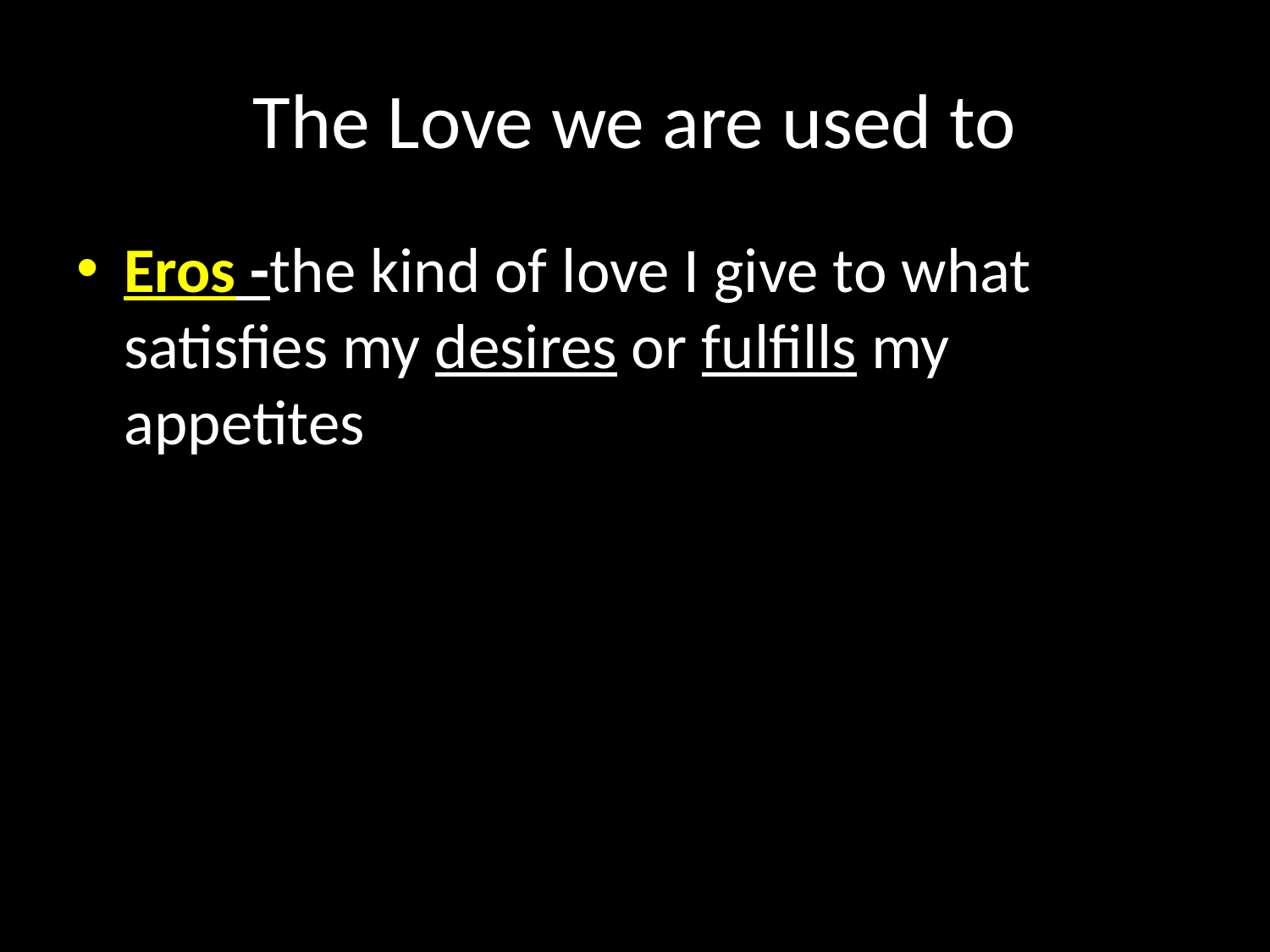

# The Love we are used to
Eros -the kind of love I give to what satisfies my desires or fulfills my appetites